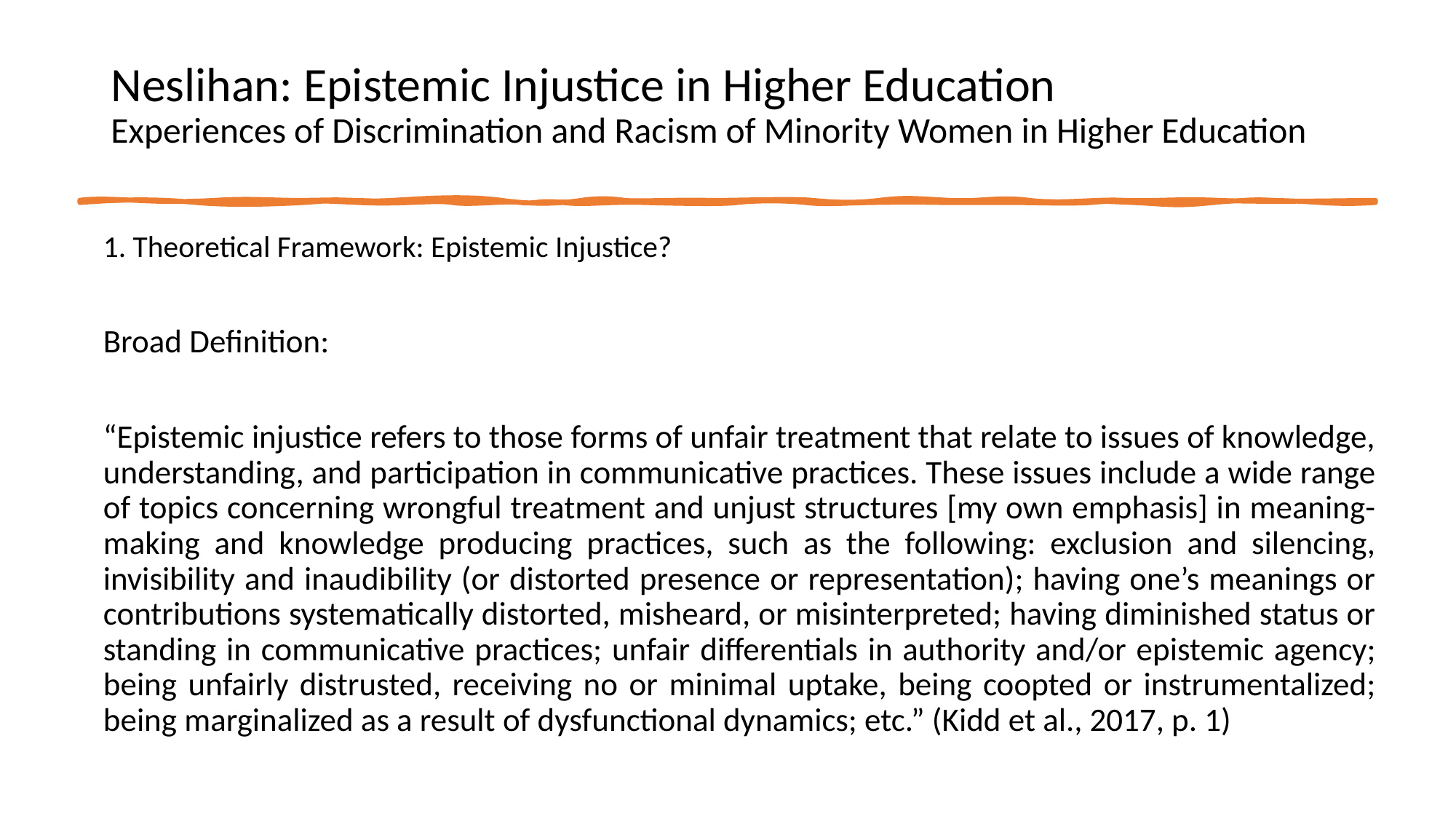

# Neslihan: Epistemic Injustice in Higher Education Experiences of Discrimination and Racism of Minority Women in Higher Education

1. Theoretical Framework: Epistemic Injustice?

Broad Definition:

“Epistemic injustice refers to those forms of unfair treatment that relate to issues of knowledge, understanding, and participation in communicative practices. These issues include a wide range of topics concerning wrongful treatment and unjust structures [my own emphasis] in meaning-making and knowledge producing practices, such as the following: exclusion and silencing, invisibility and inaudibility (or distorted presence or representation); having one’s meanings or contributions systematically distorted, misheard, or misinterpreted; having diminished status or standing in communicative practices; unfair differentials in authority and/or epistemic agency; being unfairly distrusted, receiving no or minimal uptake, being coopted or instrumentalized; being marginalized as a result of dysfunctional dynamics; etc.” (Kidd et al., 2017, p. 1)